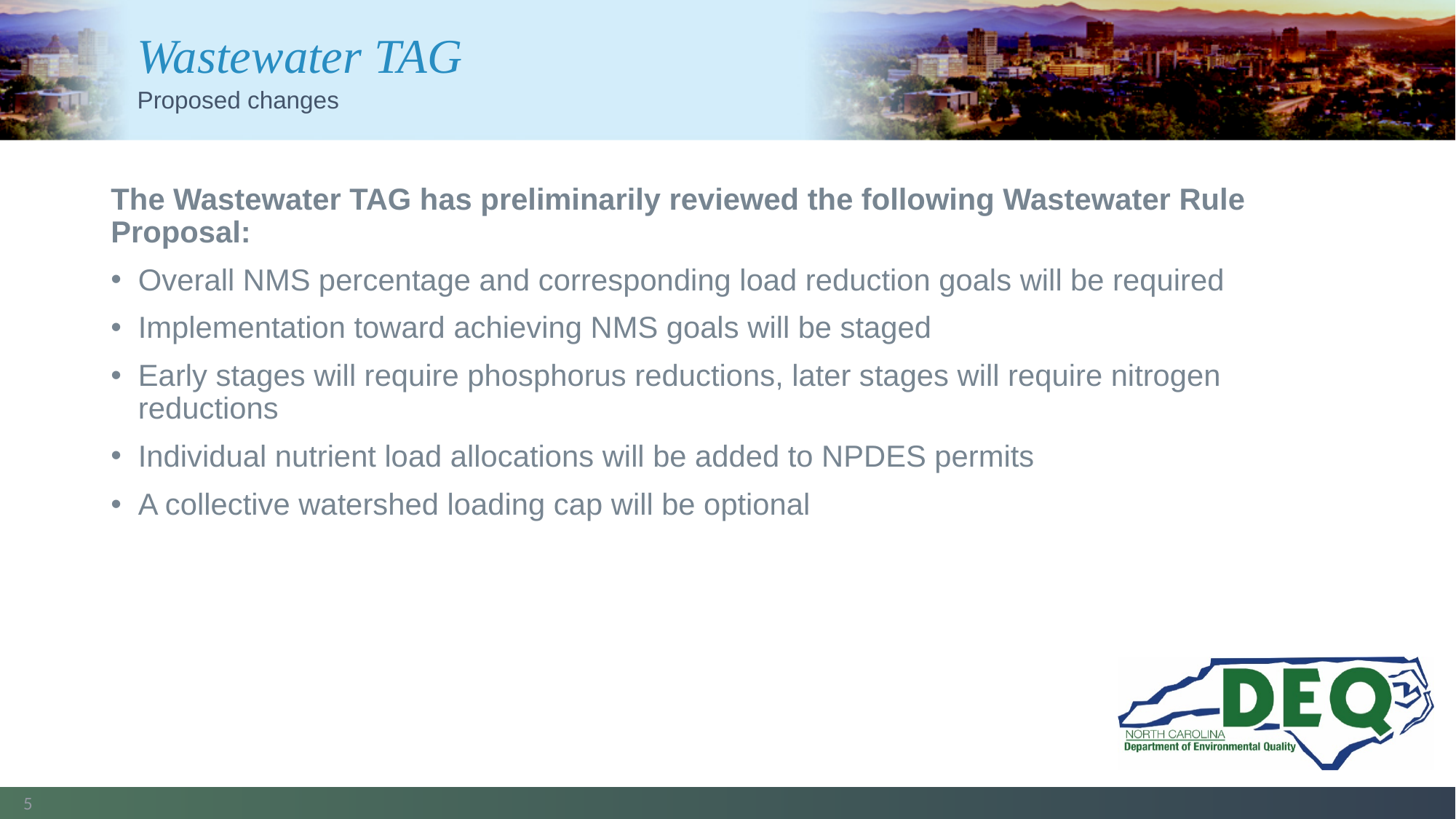

# Wastewater TAG
Proposed changes
The Wastewater TAG has preliminarily reviewed the following Wastewater Rule Proposal:
Overall NMS percentage and corresponding load reduction goals will be required
Implementation toward achieving NMS goals will be staged
Early stages will require phosphorus reductions, later stages will require nitrogen reductions
Individual nutrient load allocations will be added to NPDES permits
A collective watershed loading cap will be optional
5